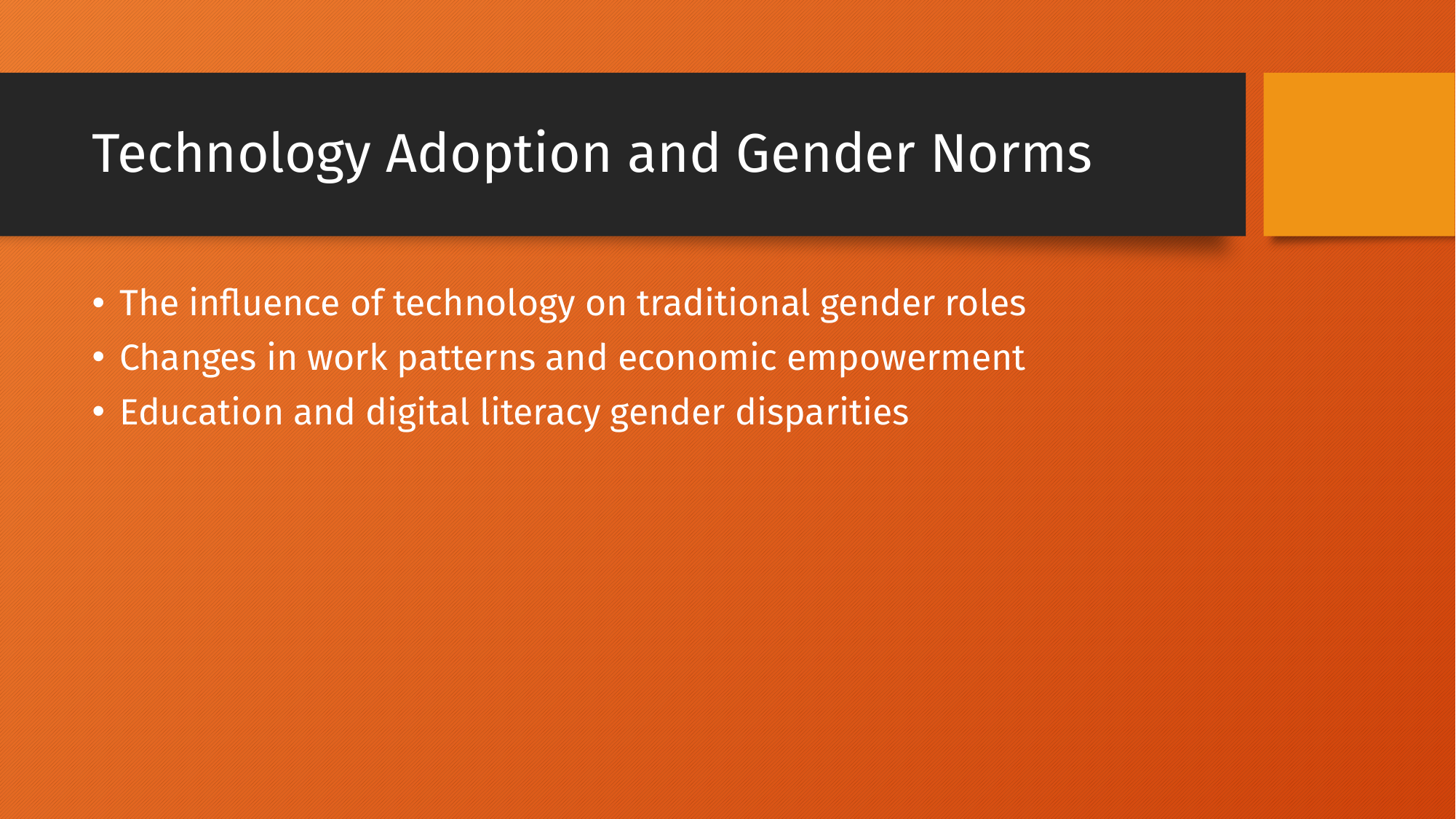

# Technology Adoption and Gender Norms
The influence of technology on traditional gender roles
Changes in work patterns and economic empowerment
Education and digital literacy gender disparities